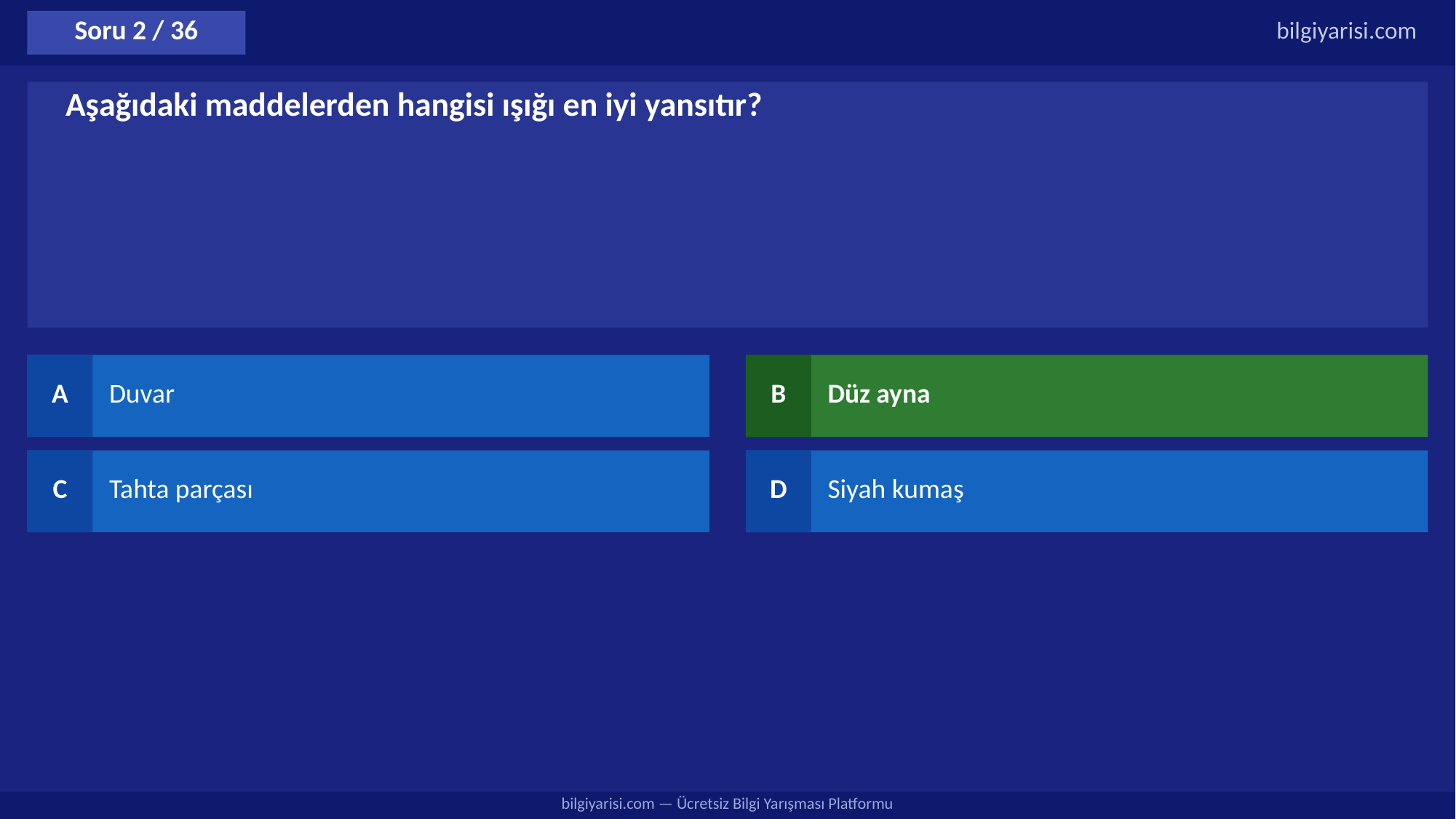

Soru 2 / 36
bilgiyarisi.com

Aşağıdaki maddelerden hangisi ışığı en iyi yansıtır?

A
Duvar

B
Düz ayna

C
Tahta parçası

D
Siyah kumaş
bilgiyarisi.com — Ücretsiz Bilgi Yarışması Platformu